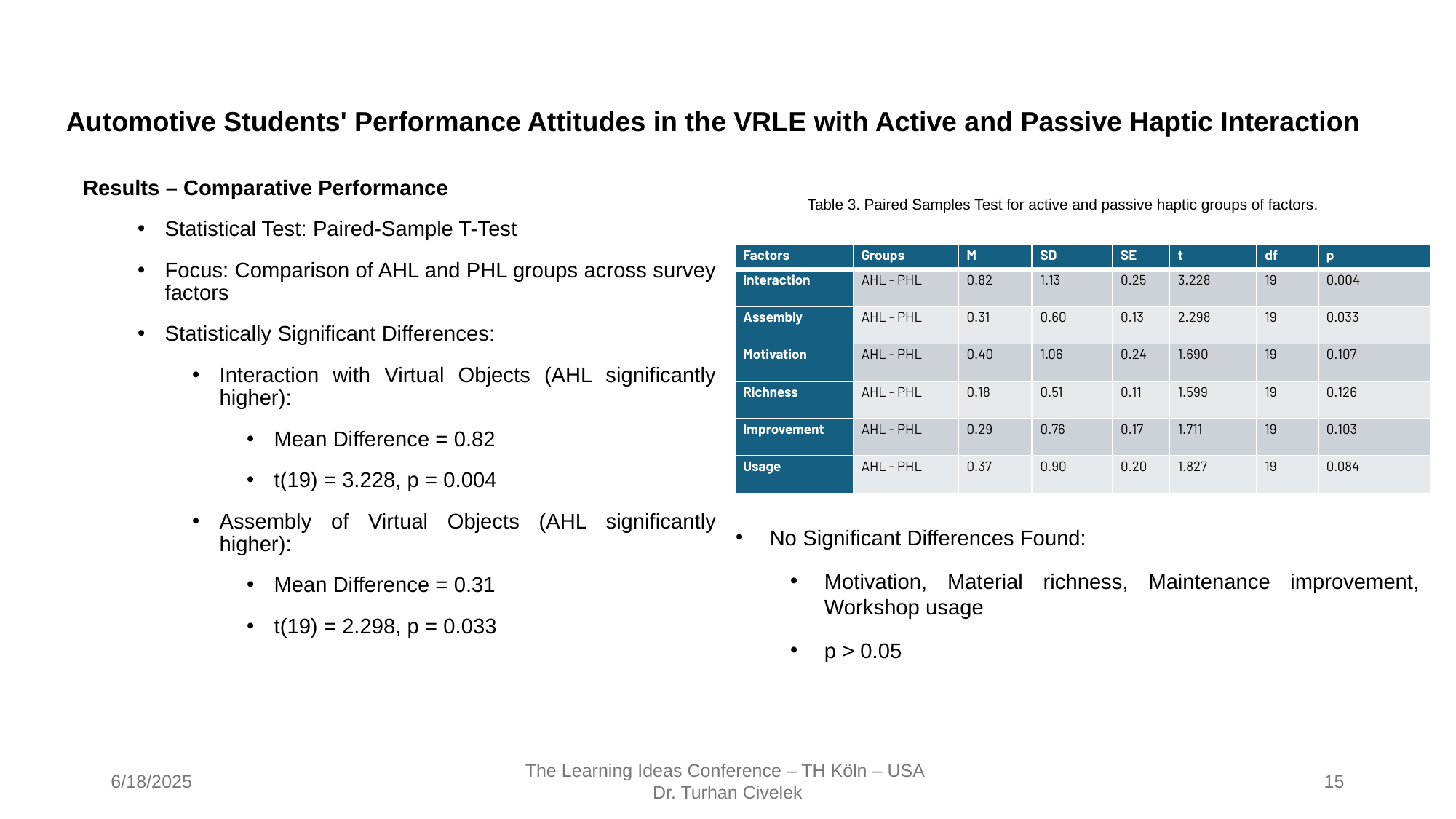

# Automotive Students' Performance Attitudes in the VRLE with Active and Passive Haptic Interaction
Results – Comparative Performance
Statistical Test: Paired-Sample T-Test
Focus: Comparison of AHL and PHL groups across survey factors
Statistically Significant Differences:
Interaction with Virtual Objects (AHL significantly higher):
Mean Difference = 0.82
t(19) = 3.228, p = 0.004
Assembly of Virtual Objects (AHL significantly higher):
Mean Difference = 0.31
t(19) = 2.298, p = 0.033
Table 3. Paired Samples Test for active and passive haptic groups of factors.
| Factors | Groups | M | SD | SE | t | df | p |
| --- | --- | --- | --- | --- | --- | --- | --- |
| Interaction | AHL - PHL | 0.82 | 1.13 | 0.25 | 3.228 | 19 | 0.004 |
| Assembly | AHL - PHL | 0.31 | 0.60 | 0.13 | 2.298 | 19 | 0.033 |
| Motivation | AHL - PHL | 0.40 | 1.06 | 0.24 | 1.690 | 19 | 0.107 |
| Richness | AHL - PHL | 0.18 | 0.51 | 0.11 | 1.599 | 19 | 0.126 |
| Improvement | AHL - PHL | 0.29 | 0.76 | 0.17 | 1.711 | 19 | 0.103 |
| Usage | AHL - PHL | 0.37 | 0.90 | 0.20 | 1.827 | 19 | 0.084 |
No Significant Differences Found:
Motivation, Material richness, Maintenance improvement, Workshop usage
p > 0.05
6/18/2025
The Learning Ideas Conference – TH Köln – USA
Dr. Turhan Civelek
15